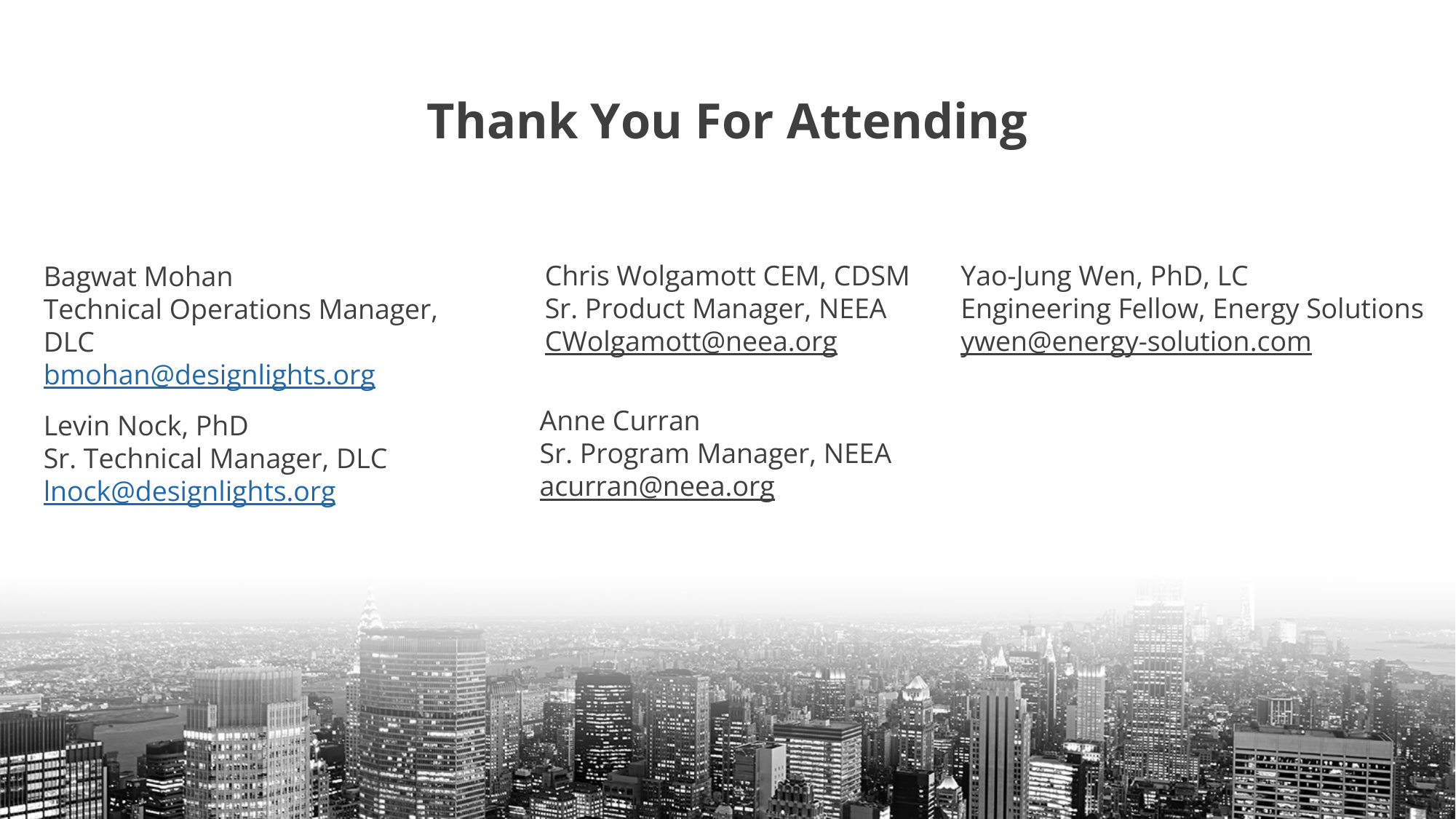

# Thank You For Attending
Chris Wolgamott CEM, CDSM
Sr. Product Manager, NEEA
CWolgamott@neea.org
Yao-Jung Wen, PhD, LC
Engineering Fellow, Energy Solutions
ywen@energy-solution.com
Bagwat Mohan
Technical Operations Manager, DLC
bmohan@designlights.org
Anne Curran
Sr. Program Manager, NEEA
acurran@neea.org
Levin Nock, PhD
Sr. Technical Manager, DLC lnock@designlights.org
42